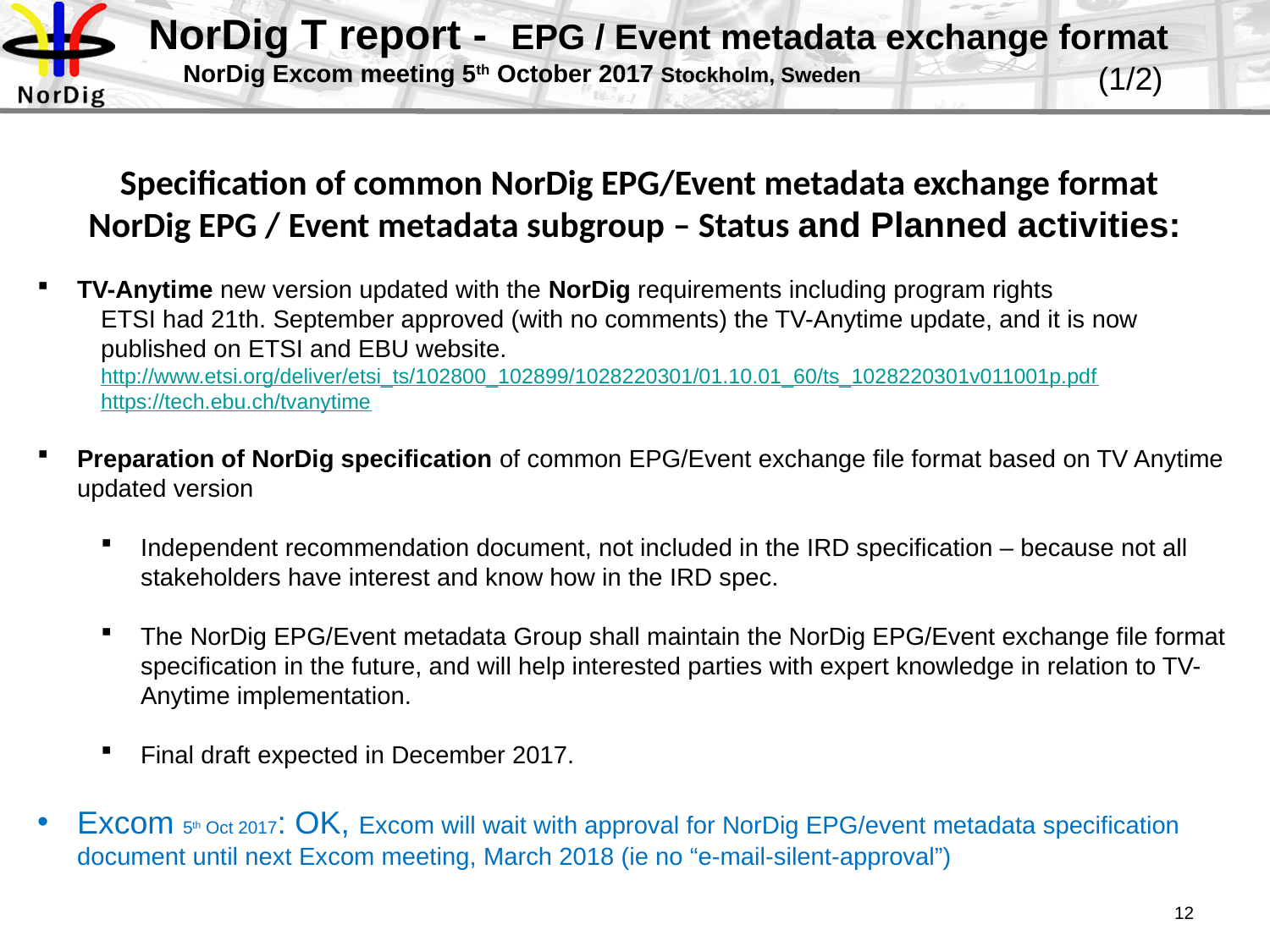

# NorDig T report -  EPG / Event metadata exchange format NorDig Excom meeting 5th October 2017 Stockholm, Sweden
(1/2)
Specification of common NorDig EPG/Event metadata exchange format
NorDig EPG / Event metadata subgroup – Status and Planned activities:

TV-Anytime new version updated with the NorDig requirements including program rights
ETSI had 21th. September approved (with no comments) the TV-Anytime update, and it is now published on ETSI and EBU website. http://www.etsi.org/deliver/etsi_ts/102800_102899/1028220301/01.10.01_60/ts_1028220301v011001p.pdf
https://tech.ebu.ch/tvanytime

Preparation of NorDig specification of common EPG/Event exchange file format based on TV Anytime updated version
Independent recommendation document, not included in the IRD specification – because not all stakeholders have interest and know how in the IRD spec.
The NorDig EPG/Event metadata Group shall maintain the NorDig EPG/Event exchange file format specification in the future, and will help interested parties with expert knowledge in relation to TV-Anytime implementation.
Final draft expected in December 2017.

Excom 5th Oct 2017: OK, Excom will wait with approval for NorDig EPG/event metadata specification document until next Excom meeting, March 2018 (ie no “e-mail-silent-approval”)

12